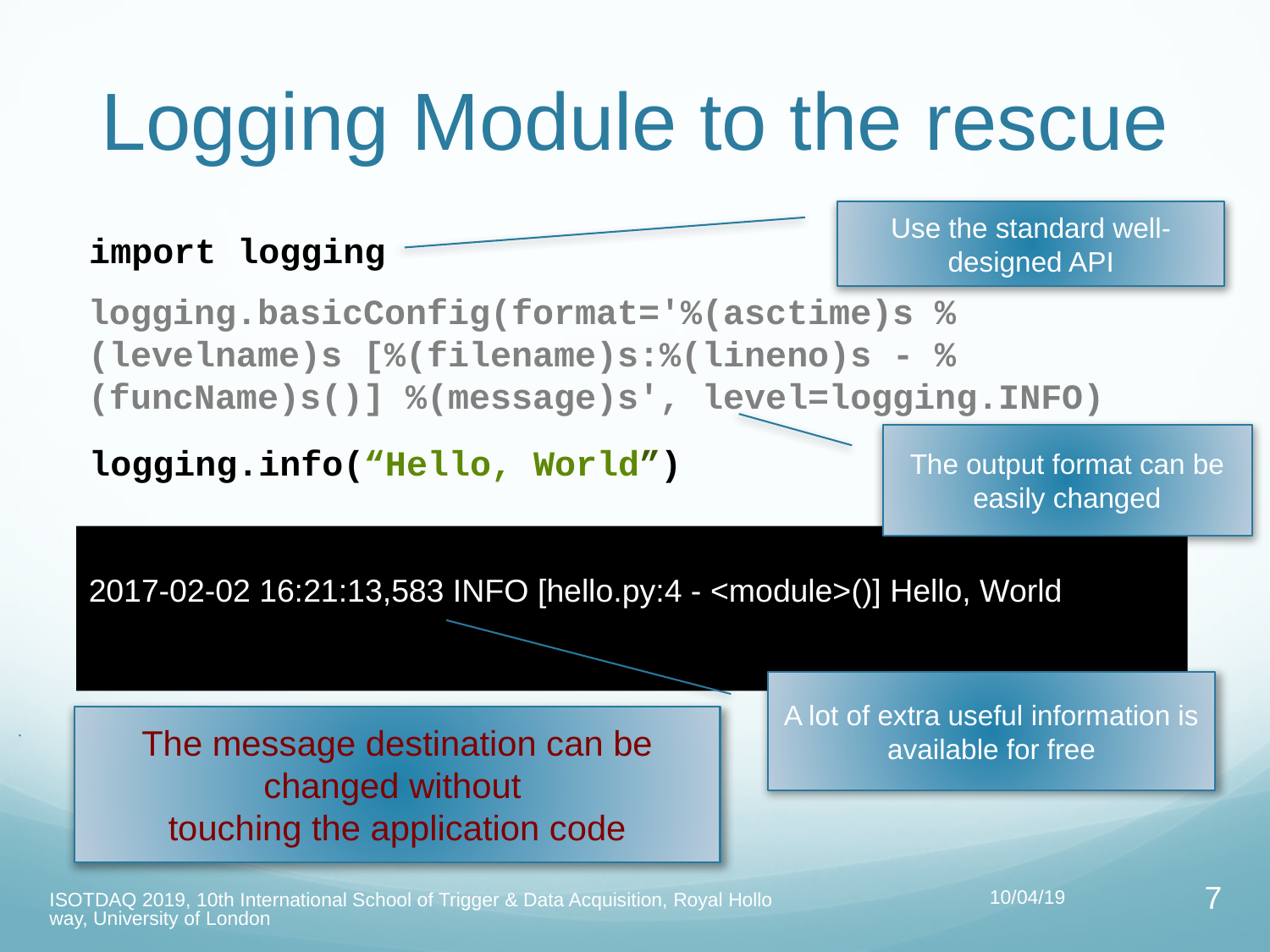

# Logging Module to the rescue
Use the standard well-designed API
import logging

logging.info(“Hello, World”)
logging.basicConfig(format='%(asctime)s %(levelname)s [%(filename)s:%(lineno)s - %(funcName)s()] %(message)s', level=logging.INFO)
The output format can be easily changed

2017-02-02 16:21:13,583 INFO [hello.py:4 - <module>()] Hello, World

A lot of extra useful information is available for free
The message destination can be changed without
touching the application code
ISOTDAQ 2019, 10th International School of Trigger & Data Acquisition, Royal Holloway, University of London
10/04/19
7